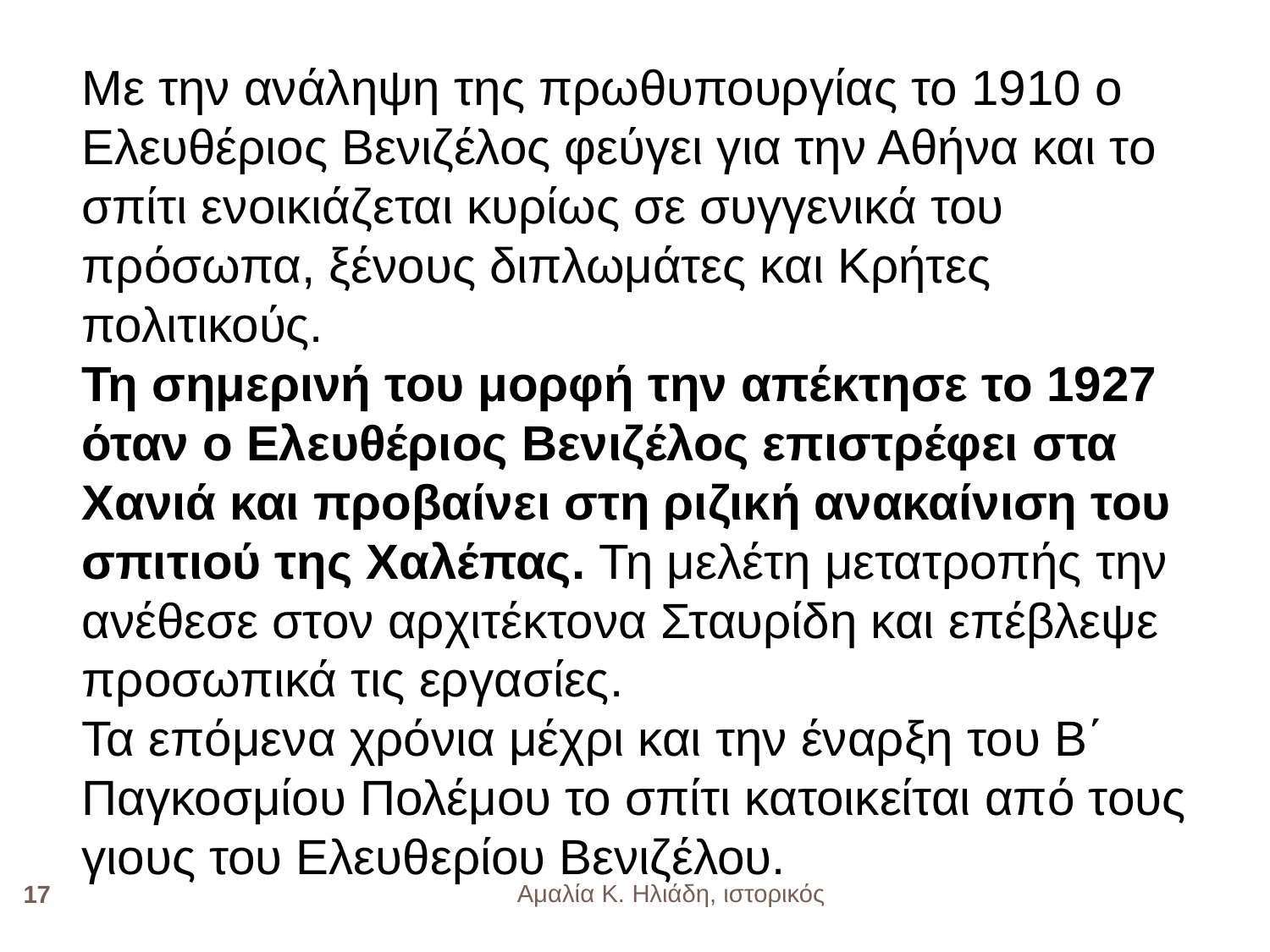

Με την ανάληψη της πρωθυπουργίας το 1910 ο Ελευθέριος Βενιζέλος φεύγει για την Αθήνα και το σπίτι ενοικιάζεται κυρίως σε συγγενικά του πρόσωπα, ξένους διπλωμάτες και Κρήτες πολιτικούς.
Τη σημερινή του μορφή την απέκτησε το 1927 όταν ο Ελευθέριος Βενιζέλος επιστρέφει στα Χανιά και προβαίνει στη ριζική ανακαίνιση του σπιτιού της Χαλέπας. Τη μελέτη μετατροπής την ανέθεσε στον αρχιτέκτονα Σταυρίδη και επέβλεψε προσωπικά τις εργασίες.
Τα επόμενα χρόνια μέχρι και την έναρξη του Β΄ Παγκοσμίου Πολέμου το σπίτι κατοικείται από τους γιους του Ελευθερίου Βενιζέλου.
Αμαλία Κ. Ηλιάδη, ιστορικός
17